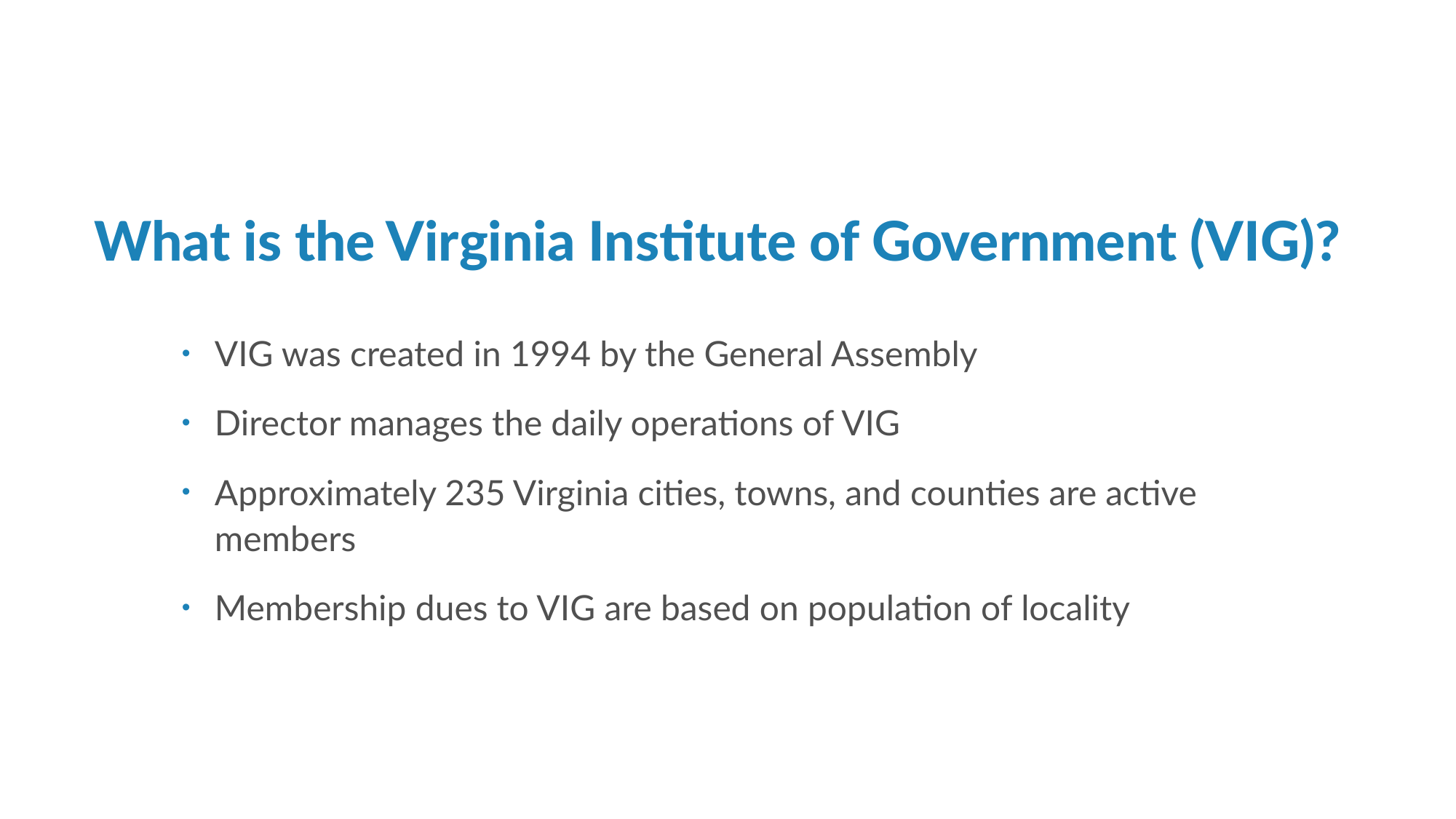

# What is the Virginia Institute of Government (VIG)?
VIG was created in 1994 by the General Assembly
Director manages the daily operations of VIG
Approximately 235 Virginia cities, towns, and counties are active members
Membership dues to VIG are based on population of locality